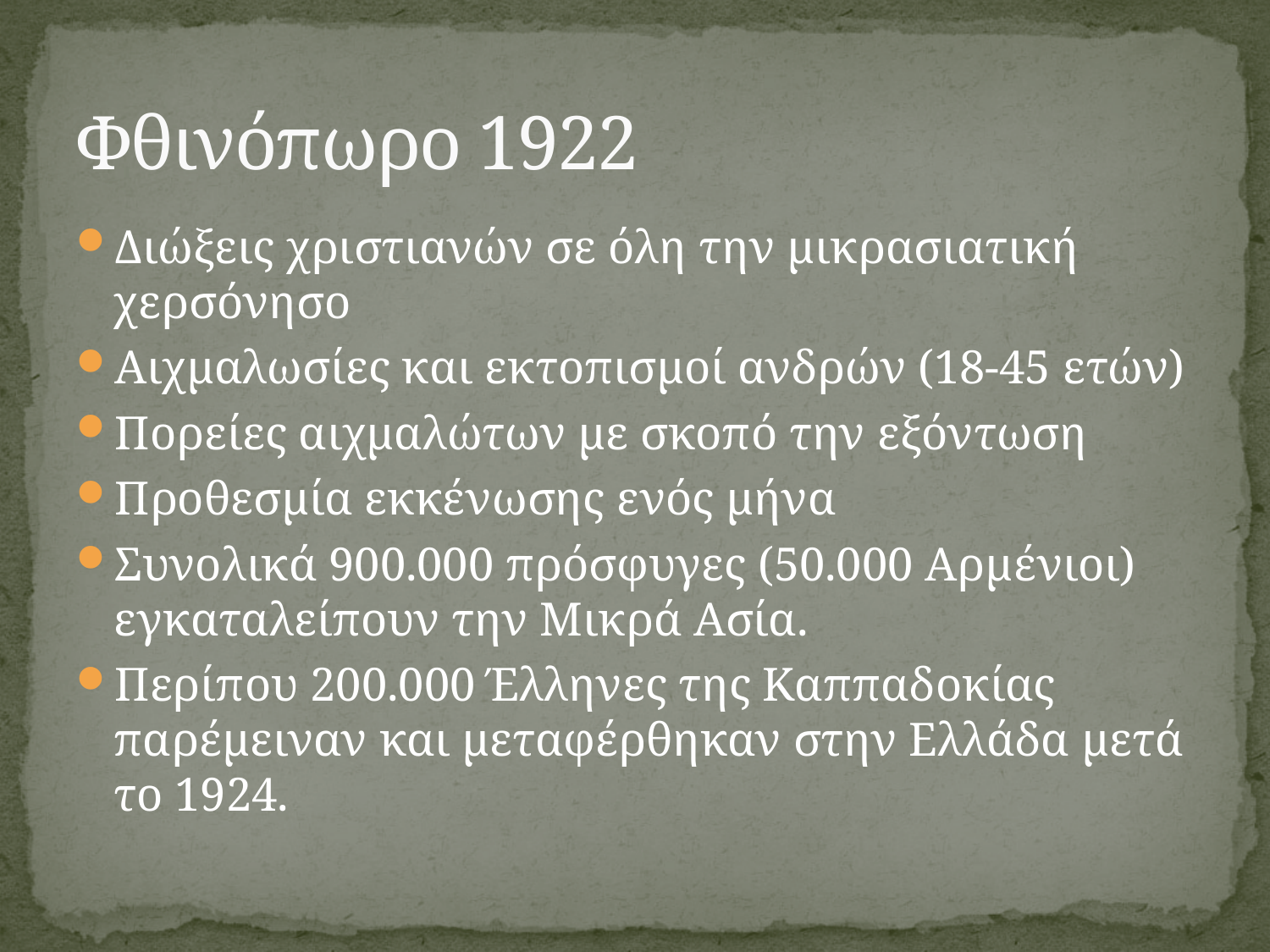

# Φθινόπωρο 1922
Διώξεις χριστιανών σε όλη την μικρασιατική χερσόνησο
Αιχμαλωσίες και εκτοπισμοί ανδρών (18-45 ετών)
Πορείες αιχμαλώτων με σκοπό την εξόντωση
Προθεσμία εκκένωσης ενός μήνα
Συνολικά 900.000 πρόσφυγες (50.000 Αρμένιοι) εγκαταλείπουν την Μικρά Ασία.
Περίπου 200.000 Έλληνες της Καππαδοκίας παρέμειναν και μεταφέρθηκαν στην Ελλάδα μετά το 1924.